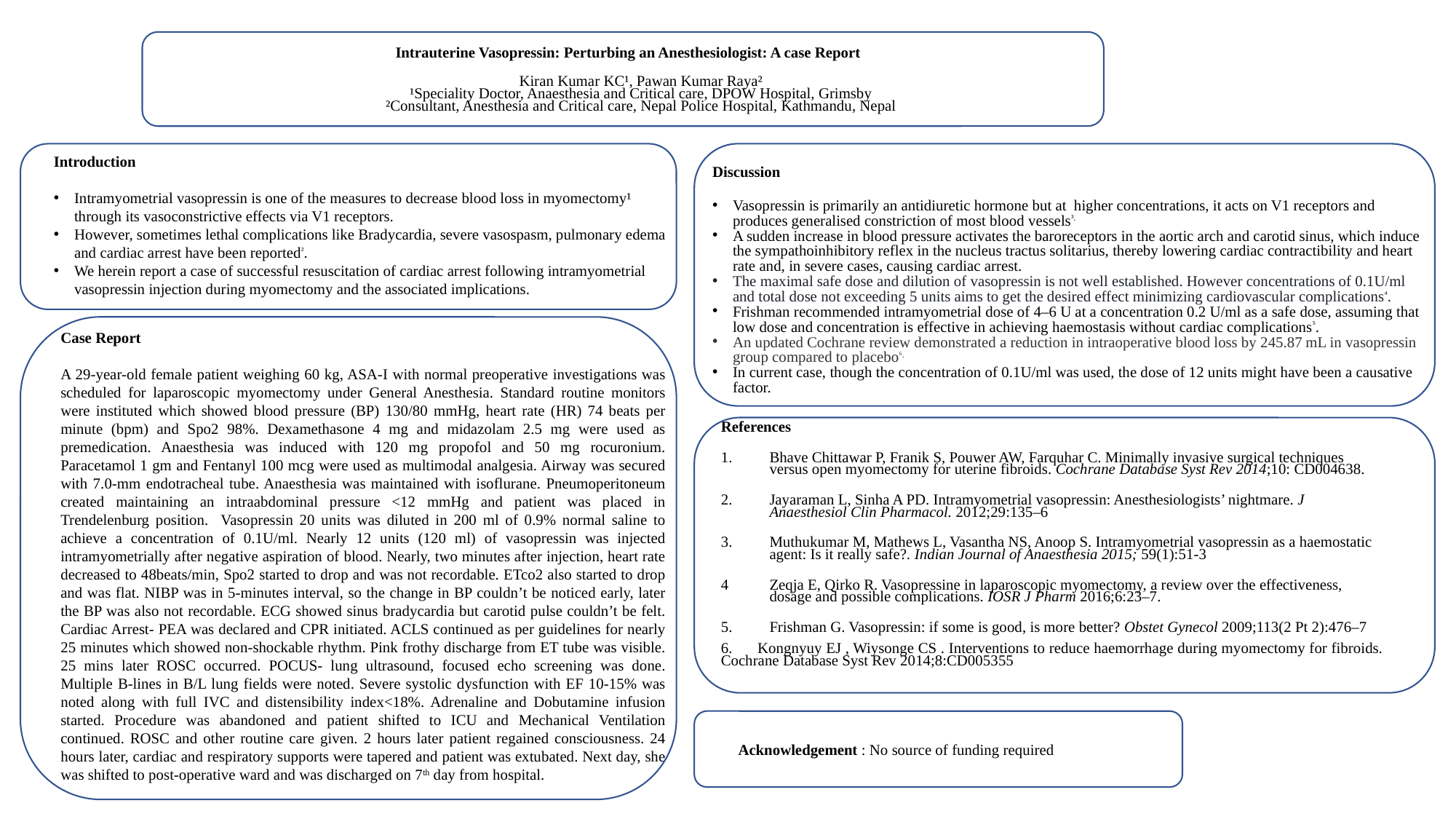

Intrauterine Vasopressin: Perturbing an Anesthesiologist: A case Report
Kiran Kumar KC¹, Pawan Kumar Raya²
¹Speciality Doctor, Anaesthesia and Critical care, DPOW Hospital, Grimsby
²Consultant, Anesthesia and Critical care, Nepal Police Hospital, Kathmandu, Nepal

Introduction

Intramyometrial vasopressin is one of the measures to decrease blood loss in myomectomy¹ through its vasoconstrictive effects via V1 receptors.
However, sometimes lethal complications like Bradycardia, severe vasospasm, pulmonary edema and cardiac arrest have been reported².
We herein report a case of successful resuscitation of cardiac arrest following intramyometrial vasopressin injection during myomectomy and the associated implications.
Discussion

Vasopressin is primarily an antidiuretic hormone but at  higher concentrations, it acts on V1 receptors and produces generalised constriction of most blood vessels³.
A sudden increase in blood pressure activates the baroreceptors in the aortic arch and carotid sinus, which induce the sympathoinhibitory reflex in the nucleus tractus solitarius, thereby lowering cardiac contractibility and heart rate and, in severe cases, causing cardiac arrest.
The maximal safe dose and dilution of vasopressin is not well established. However concentrations of 0.1U/ml and total dose not exceeding 5 units aims to get the desired effect minimizing cardiovascular complications⁴.
Frishman recommended intramyometrial dose of 4–6 U at a concentration 0.2 U/ml as a safe dose, assuming that low dose and concentration is effective in achieving haemostasis without cardiac complications⁵.
An updated Cochrane review demonstrated a reduction in intraoperative blood loss by 245.87 mL in vasopressin group compared to placebo⁶.
In current case, though the concentration of 0.1U/ml was used, the dose of 12 units might have been a causative factor.

Case Report

A 29-year-old female patient weighing 60 kg, ASA-I with normal preoperative investigations was scheduled for laparoscopic myomectomy under General Anesthesia. Standard routine monitors were instituted which showed blood pressure (BP) 130/80 mmHg, heart rate (HR) 74 beats per minute (bpm) and Spo2 98%. Dexamethasone 4 mg and midazolam 2.5 mg were used as premedication. Anaesthesia was induced with 120 mg propofol and 50 mg rocuronium. Paracetamol 1 gm and Fentanyl 100 mcg were used as multimodal analgesia. Airway was secured with 7.0-mm endotracheal tube. Anaesthesia was maintained with isoflurane. Pneumoperitoneum created maintaining an intraabdominal pressure <12 mmHg and patient was placed in Trendelenburg position.  Vasopressin 20 units was diluted in 200 ml of 0.9% normal saline to achieve a concentration of 0.1U/ml. Nearly 12 units (120 ml) of vasopressin was injected intramyometrially after negative aspiration of blood. Nearly, two minutes after injection, heart rate decreased to 48beats/min, Spo2 started to drop and was not recordable. ETco2 also started to drop and was flat. NIBP was in 5-minutes interval, so the change in BP couldn’t be noticed early, later the BP was also not recordable. ECG showed sinus bradycardia but carotid pulse couldn’t be felt. Cardiac Arrest- PEA was declared and CPR initiated. ACLS continued as per guidelines for nearly 25 minutes which showed non-shockable rhythm. Pink frothy discharge from ET tube was visible. 25 mins later ROSC occurred. POCUS- lung ultrasound, focused echo screening was done. Multiple B-lines in B/L lung fields were noted. Severe systolic dysfunction with EF 10-15% was noted along with full IVC and distensibility index<18%. Adrenaline and Dobutamine infusion started. Procedure was abandoned and patient shifted to ICU and Mechanical Ventilation continued. ROSC and other routine care given. 2 hours later patient regained consciousness. 24 hours later, cardiac and respiratory supports were tapered and patient was extubated. Next day, she was shifted to post-operative ward and was discharged on 7th day from hospital.

References
1. 	Bhave Chittawar P, Franik S, Pouwer AW, Farquhar C. Minimally invasive surgical techniques versus open myomectomy for uterine fibroids. Cochrane Database Syst Rev 2014;10: CD004638.
2. 	Jayaraman L, Sinha A PD. Intramyometrial vasopressin: Anesthesiologists’ nightmare. J Anaesthesiol Clin Pharmacol. 2012;29:135–6
3. 	Muthukumar M, Mathews L, Vasantha NS, Anoop S. Intramyometrial vasopressin as a haemostatic agent: Is it really safe?. Indian Journal of Anaesthesia 2015; 59(1):51-3
4	Zeqja E, Qirko R. Vasopressine in laparoscopic myomectomy, a review over the effectiveness, dosage and possible complications. IOSR J Pharm 2016;6:23–7.
5.	Frishman G. Vasopressin: if some is good, is more better? Obstet Gynecol 2009;113(2 Pt 2):476–7
6.      Kongnyuy EJ , Wiysonge CS . Interventions to reduce haemorrhage during myomectomy for fibroids. Cochrane Database Syst Rev 2014;8:CD005355

Acknowledgement : No source of funding required